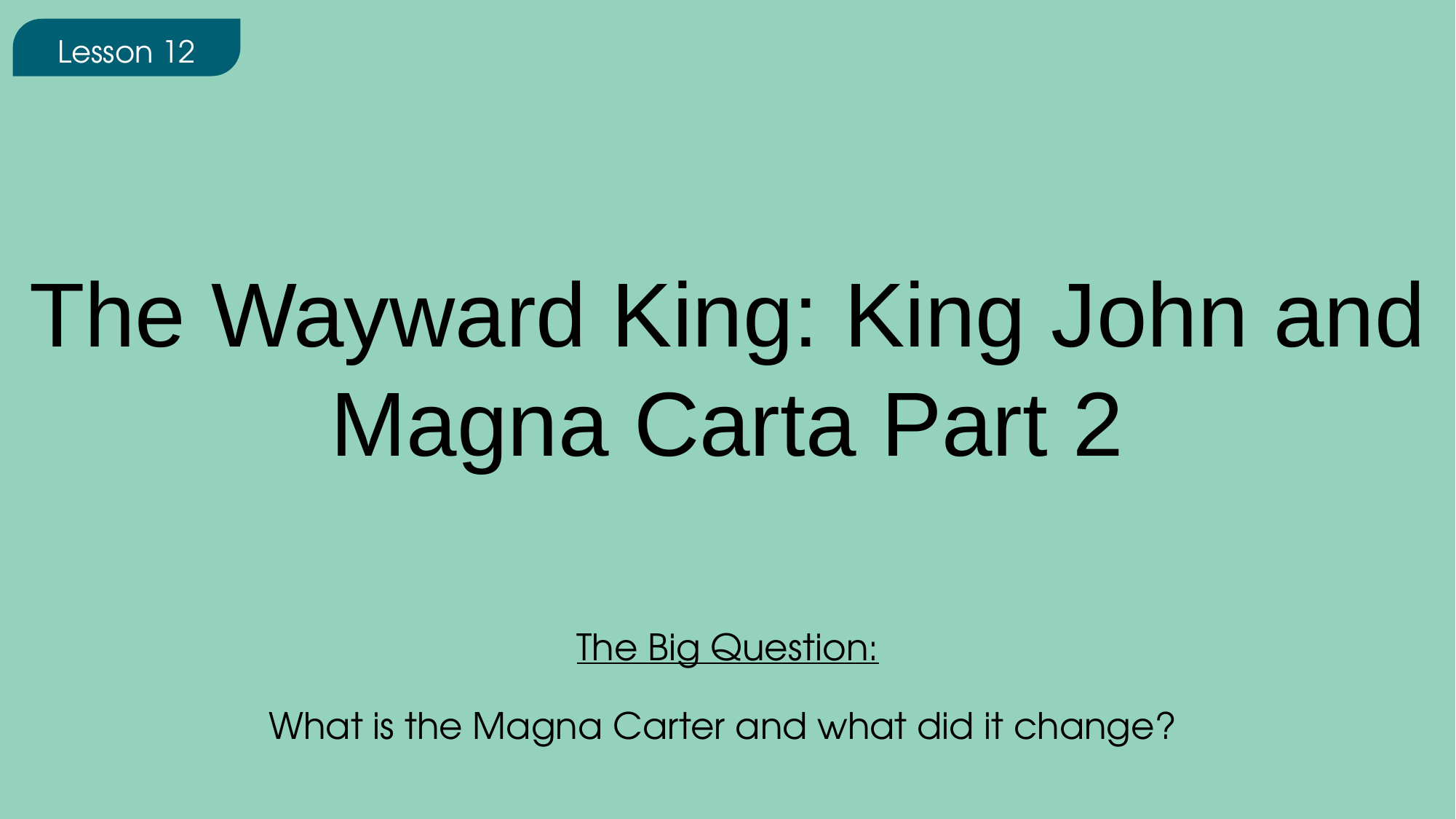

Lesson 12

The Wayward King: King John and Magna Carta Part 2
The Big Question:

What is the Magna Carter and what did it change?